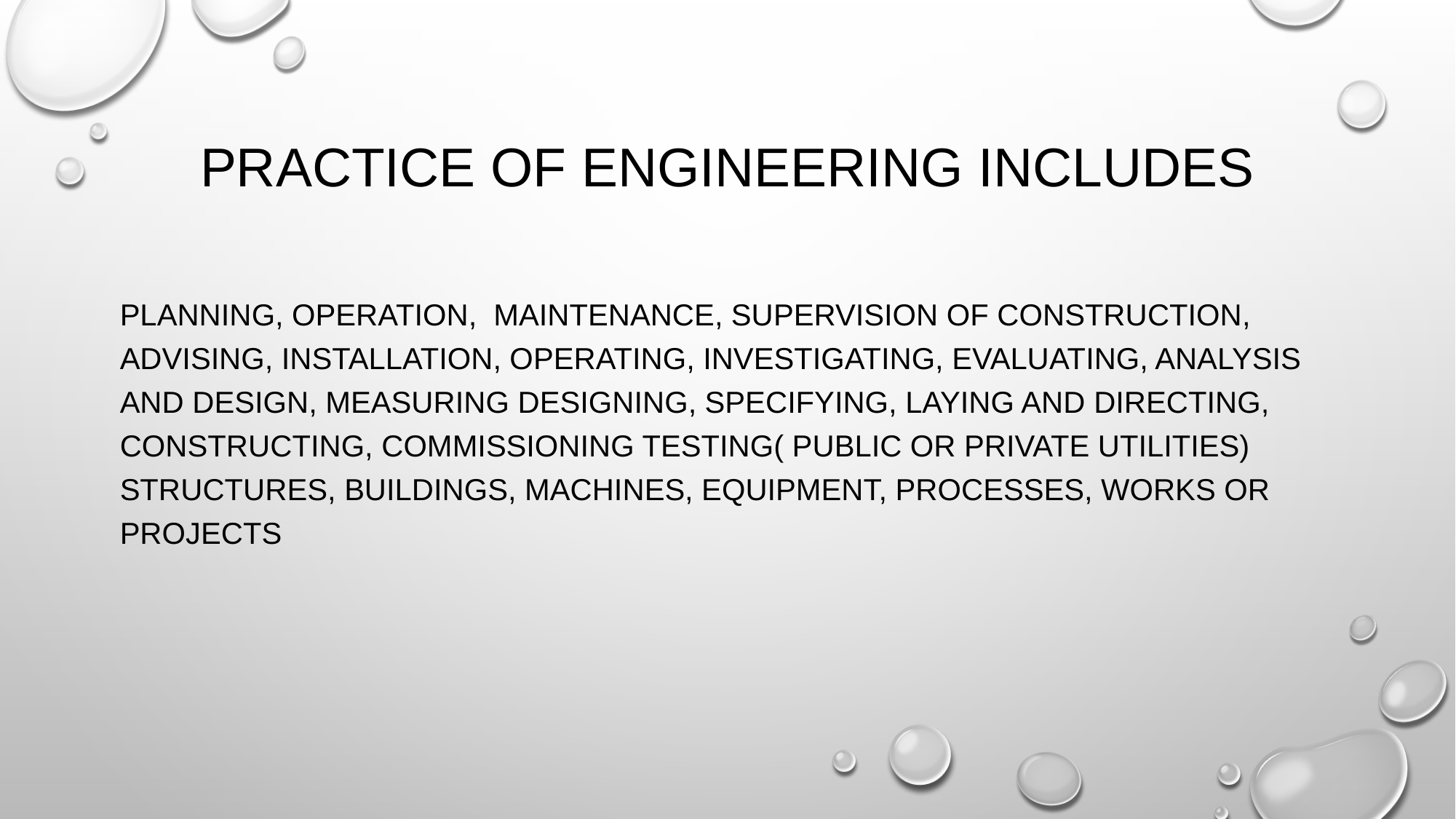

# Practice of engineering includes
Planning, Operation,  Maintenance, Supervision of Construction, Advising, Installation, Operating, Investigating, Evaluating, Analysis and Design, Measuring Designing, Specifying, Laying and Directing, Constructing, Commissioning Testing( public or private utilities) structures, buildings, machines, equipment, processes, works or projects